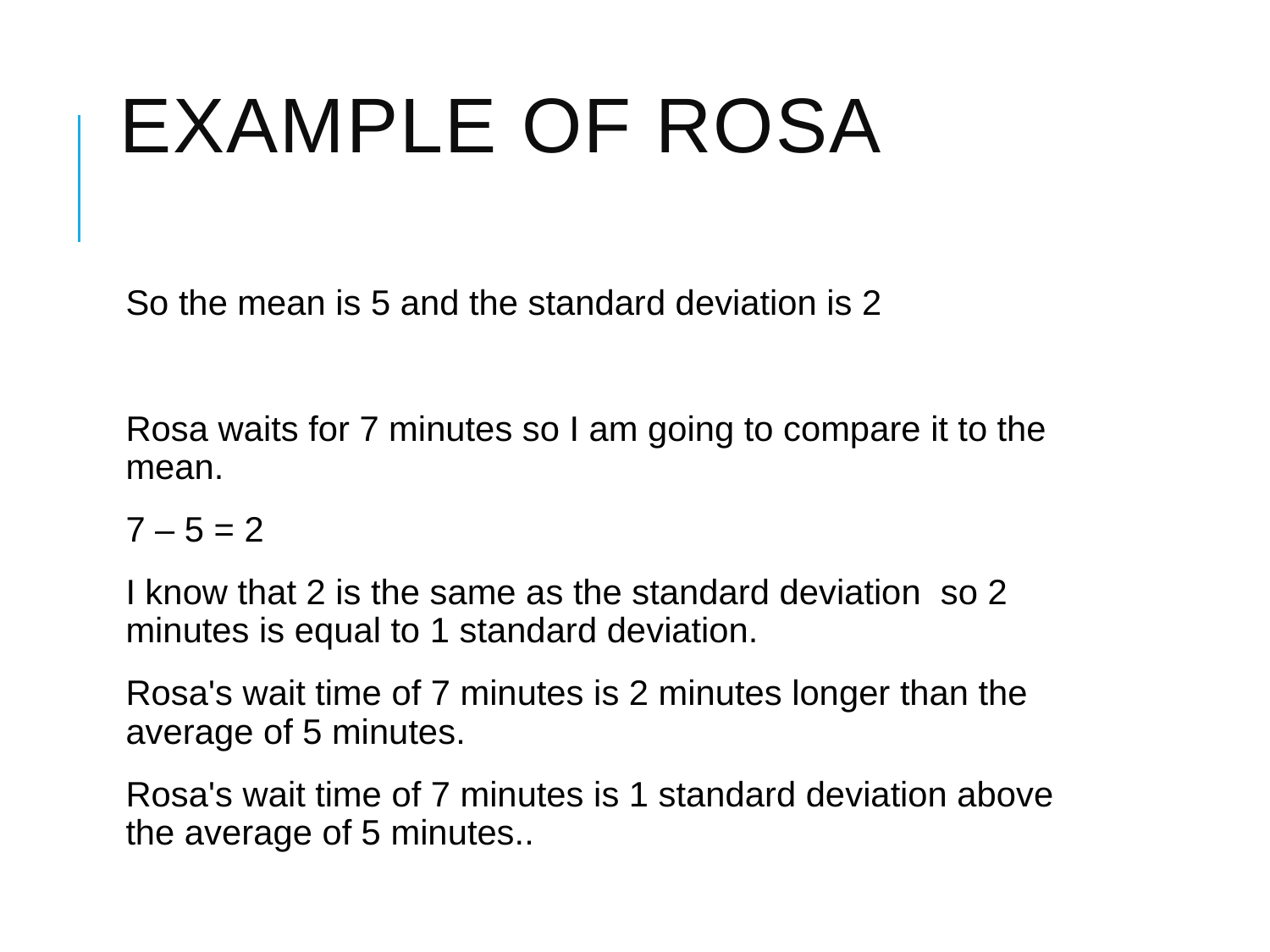

# Example of Rosa

So the mean is 5 and the standard deviation is 2

Rosa waits for 7 minutes so I am going to compare it to the mean.
7 – 5 = 2
I know that 2 is the same as the standard deviation  so 2 minutes is equal to 1 standard deviation.
Rosa's wait time of 7 minutes is 2 minutes longer than the average of 5 minutes.
Rosa's wait time of 7 minutes is 1 standard deviation above the average of 5 minutes..